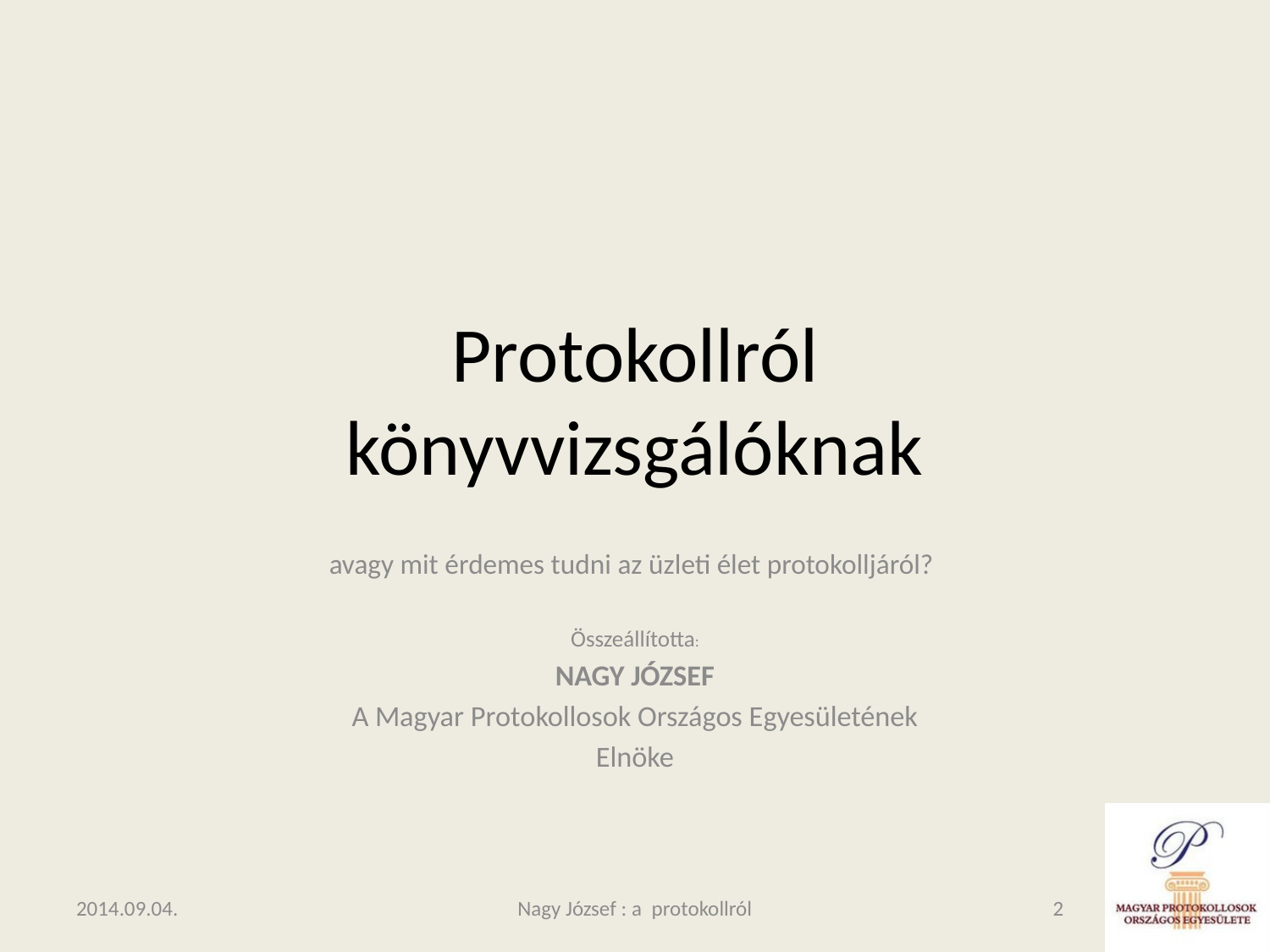

# Protokollról könyvvizsgálóknak
avagy mit érdemes tudni az üzleti élet protokolljáról?

Összeállította:
NAGY JÓZSEF
A Magyar Protokollosok Országos Egyesületének
Elnöke

2014.09.04.
Nagy József : a  protokollról
2